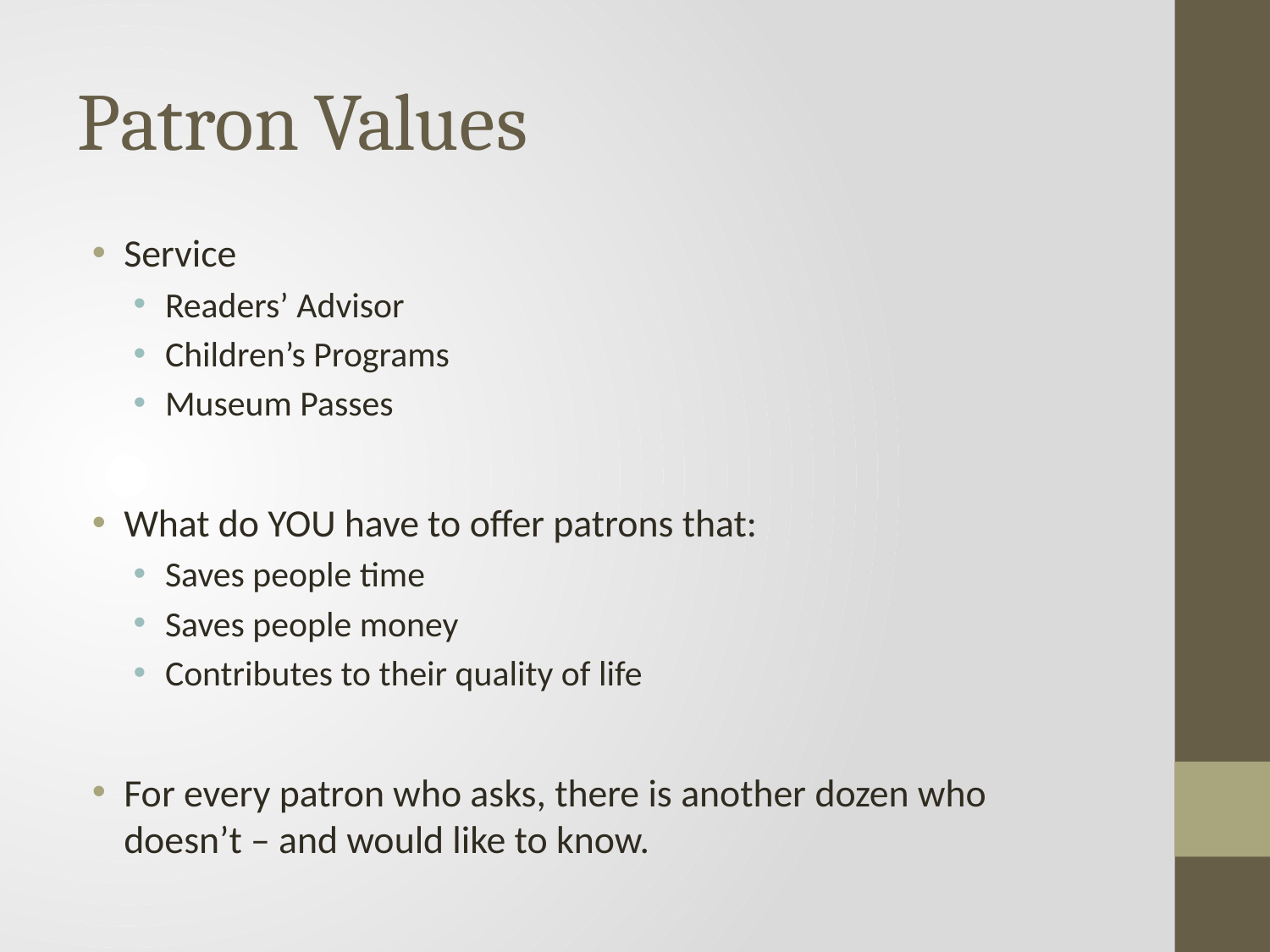

# Patron Values
Service
Readers’ Advisor
Children’s Programs
Museum Passes

What do YOU have to offer patrons that:
Saves people time
Saves people money
Contributes to their quality of life

For every patron who asks, there is another dozen who doesn’t – and would like to know.